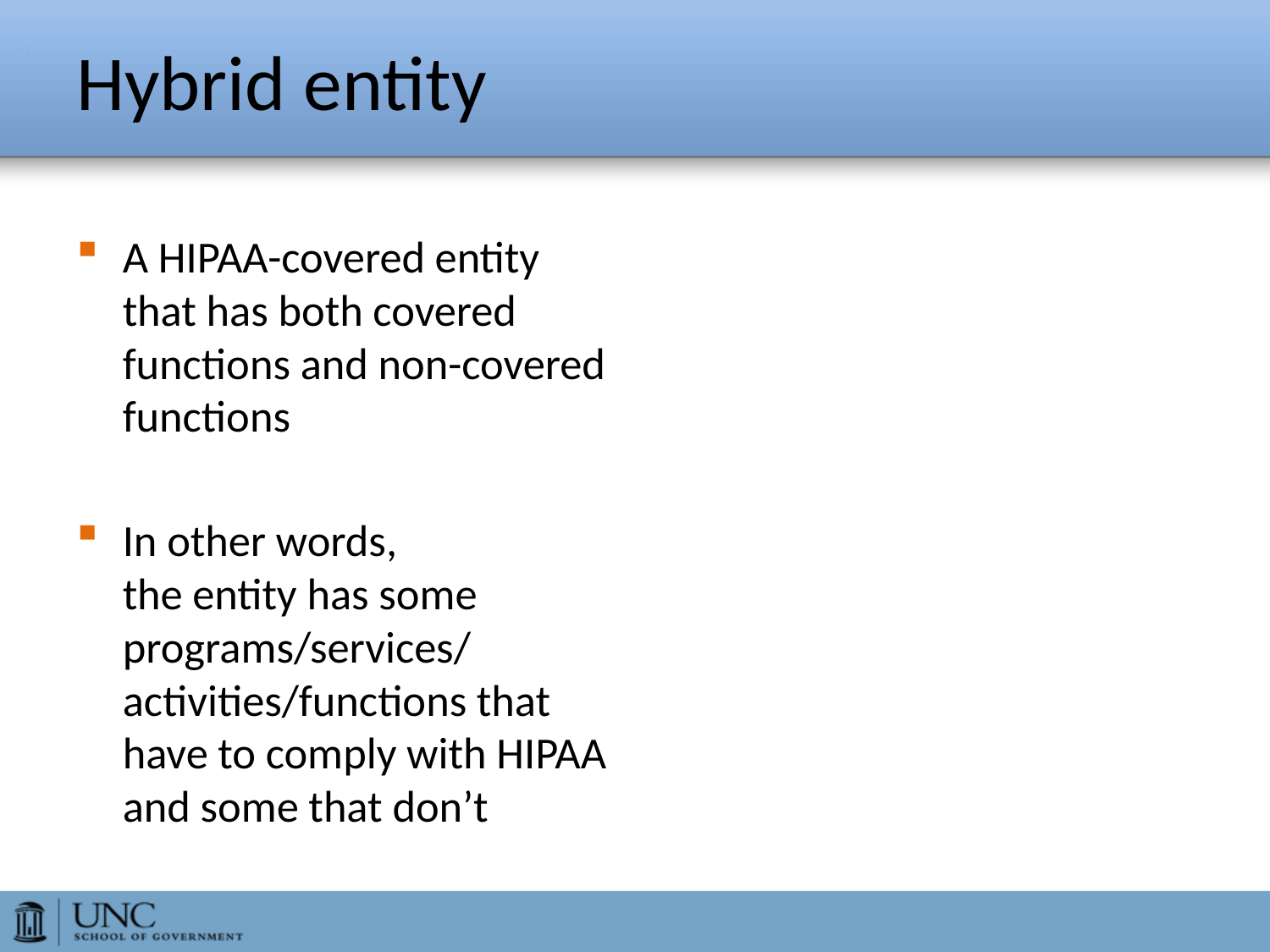

# Hybrid entity
A HIPAA-covered entity that has both covered functions and non-covered functions

In other words,
the entity has some programs/services/ activities/functions that have to comply with HIPAA and some that don’t